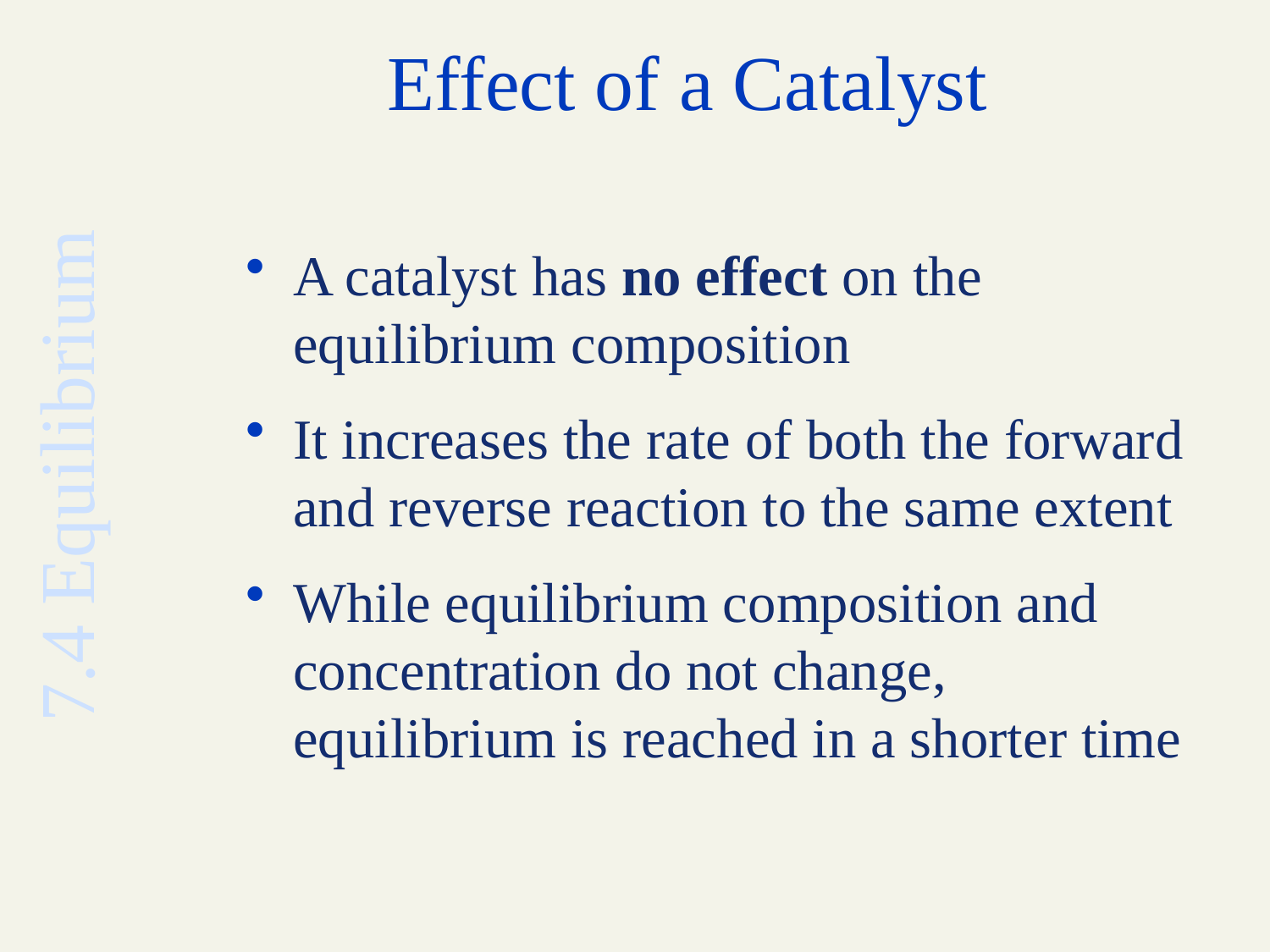

# Effect of a Catalyst
A catalyst has no effect on the equilibrium composition
It increases the rate of both the forward and reverse reaction to the same extent
While equilibrium composition and concentration do not change, equilibrium is reached in a shorter time
7.4 Equilibrium